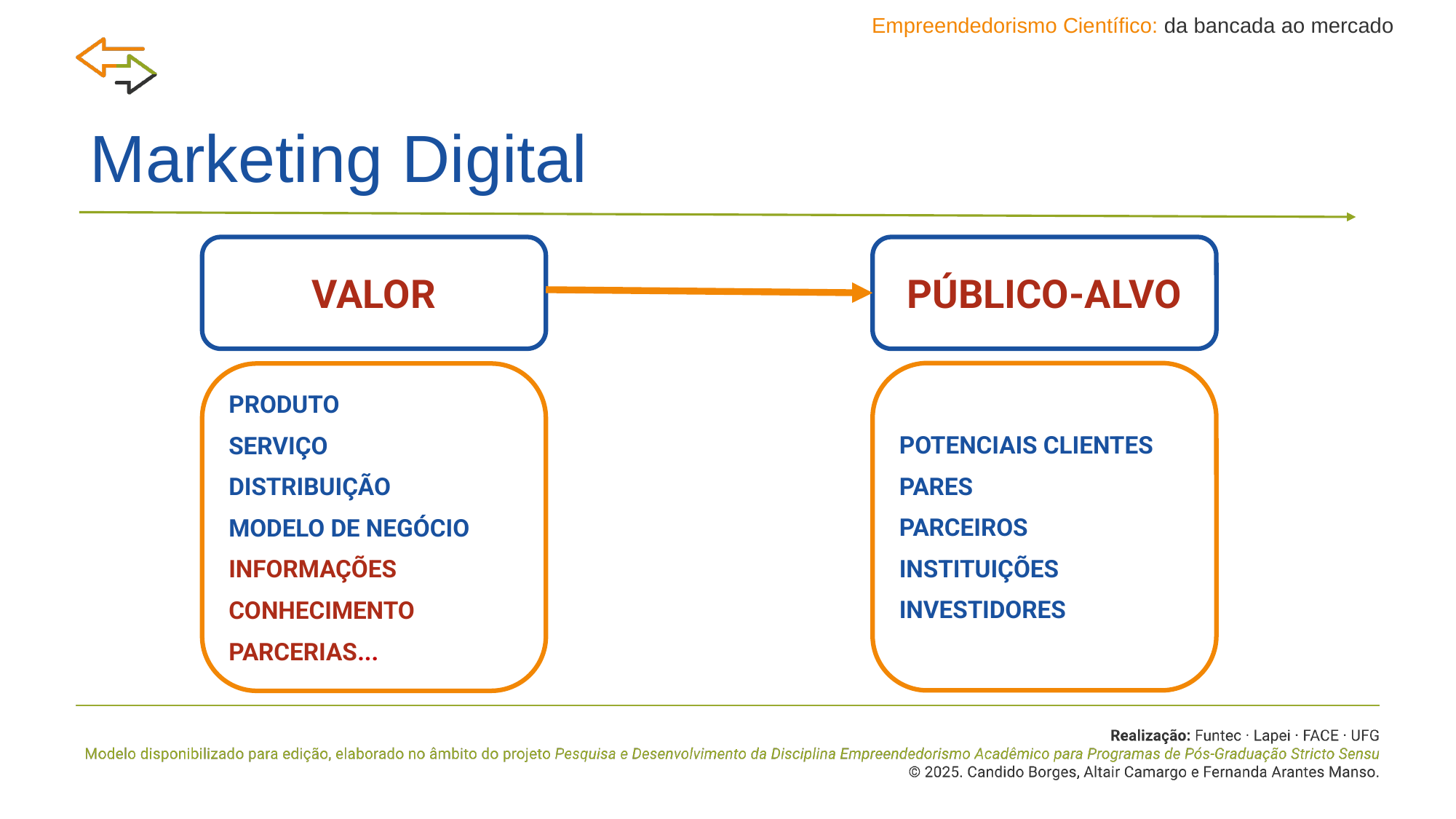

Empreendedorismo Científico: da bancada ao mercado
# Marketing Digital
VALOR
PÚBLICO-ALVO
POTENCIAIS CLIENTES
PARES
PARCEIROS
INSTITUIÇÕES
INVESTIDORES
PRODUTO
SERVIÇO
DISTRIBUIÇÃO
MODELO DE NEGÓCIO
INFORMAÇÕES
CONHECIMENTO
PARCERIAS...